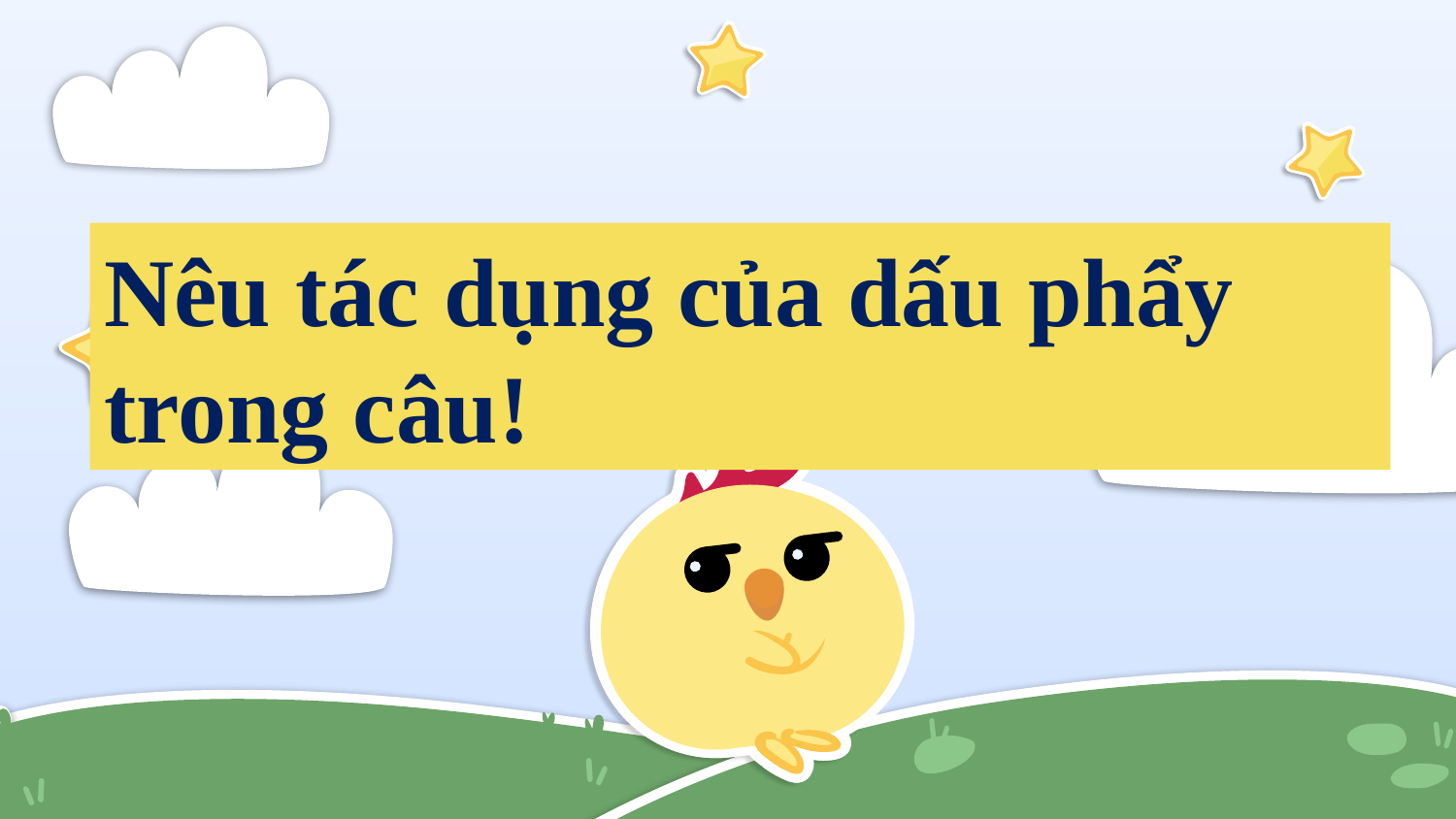

Nêu tác dụng của dấu phẩy trong câu!